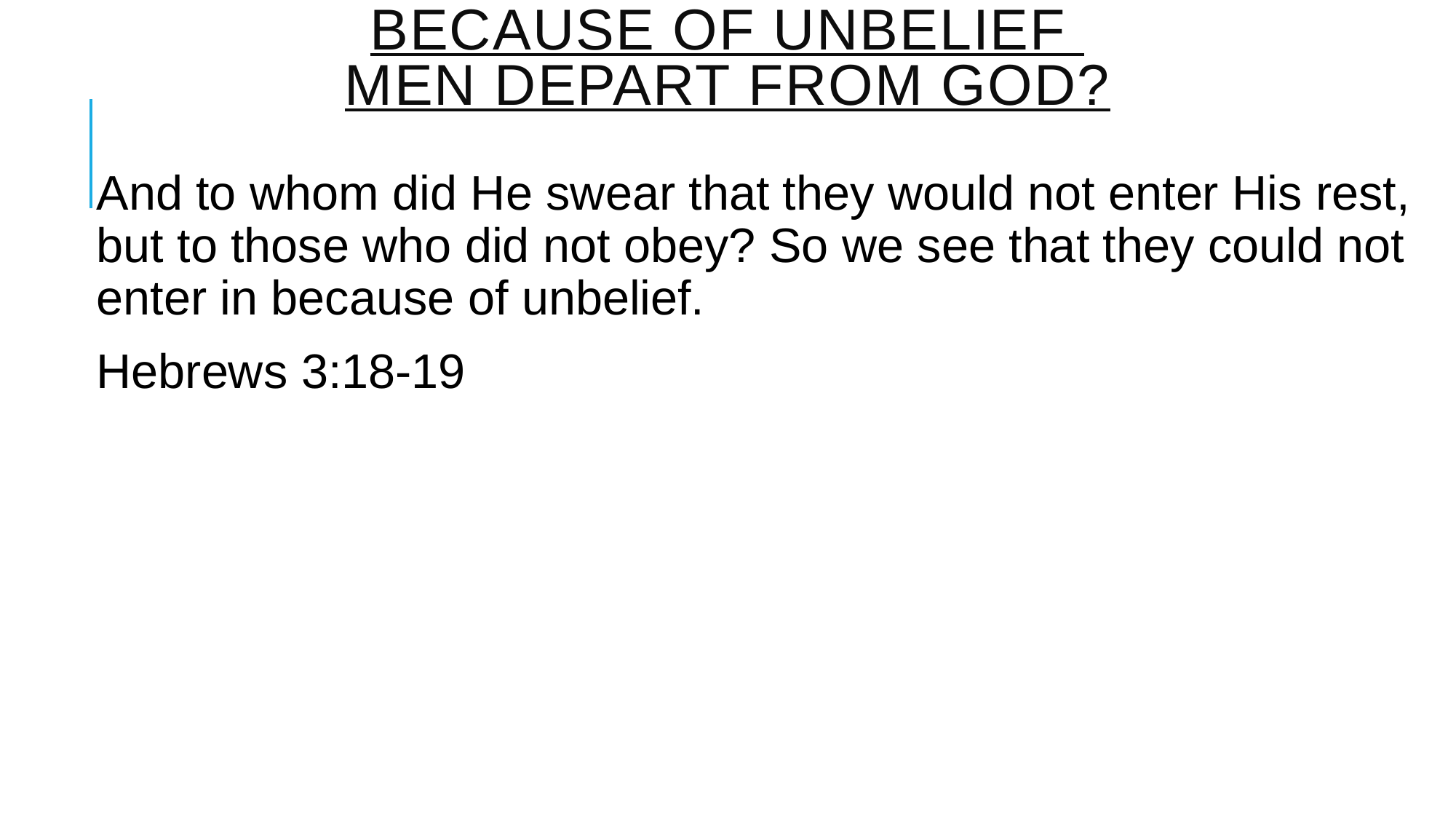

# Because of unbelief men depart from God?
And to whom did He swear that they would not enter His rest, but to those who did not obey? So we see that they could not enter in because of unbelief.
Hebrews 3:18-19